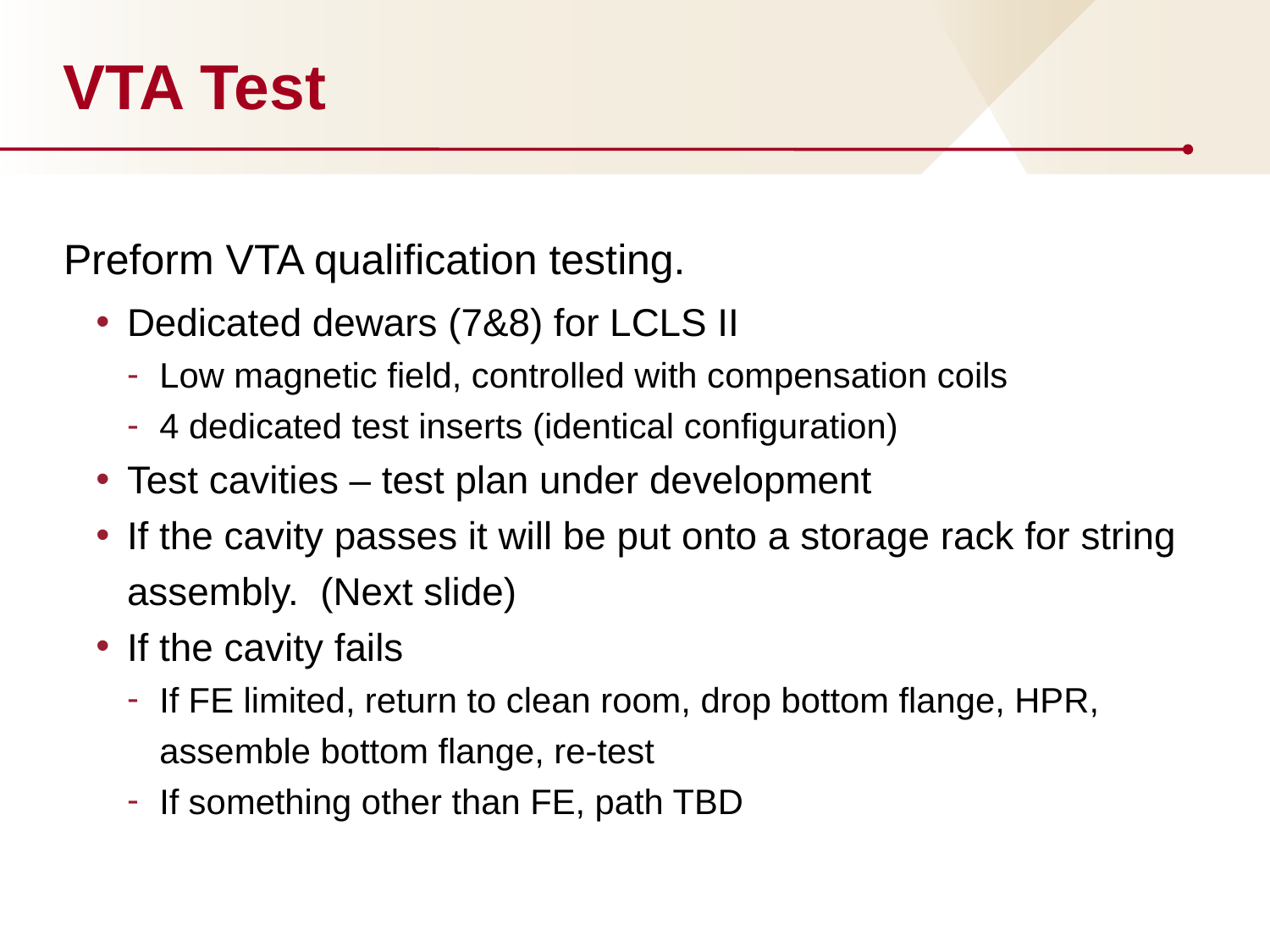

# VTA Test
Preform VTA qualification testing.
Dedicated dewars (7&8) for LCLS II
Low magnetic field, controlled with compensation coils
4 dedicated test inserts (identical configuration)
Test cavities – test plan under development
If the cavity passes it will be put onto a storage rack for string assembly.  (Next slide)
If the cavity fails
If FE limited, return to clean room, drop bottom flange, HPR, assemble bottom flange, re-test
If something other than FE, path TBD